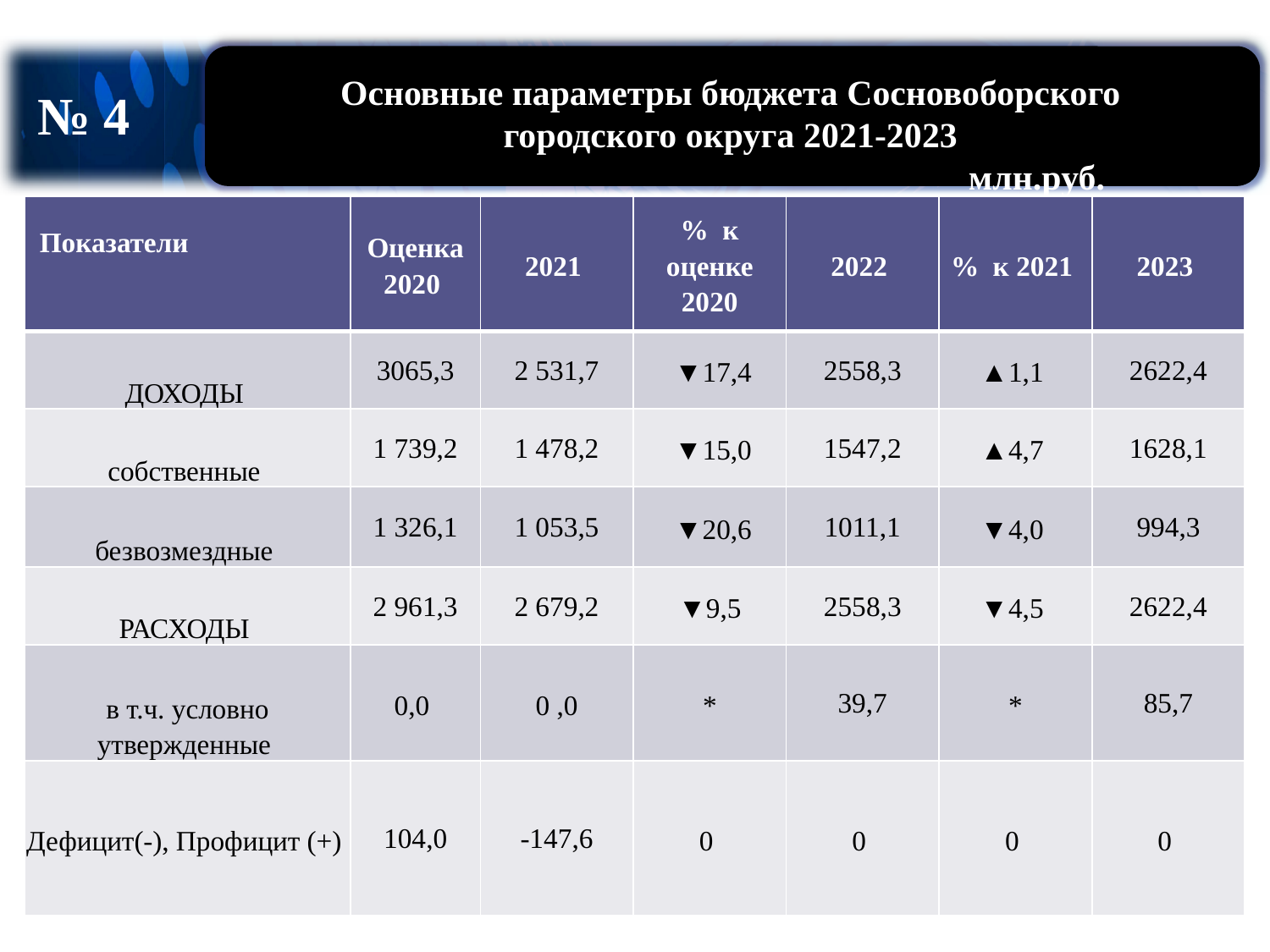

# Основные параметры бюджета Сосновоборского городского округа 2021-2023 млн.руб.
№ 4
| Показатели | Оценка 2020 | 2021 | % к оценке 2020 | 2022 | % к 2021 | 2023 |
| --- | --- | --- | --- | --- | --- | --- |
| ДОХОДЫ | 3065,3 | 2 531,7 | ▼17,4 | 2558,3 | ▲1,1 | 2622,4 |
| собственные | 1 739,2 | 1 478,2 | ▼15,0 | 1547,2 | ▲4,7 | 1628,1 |
| безвозмездные | 1 326,1 | 1 053,5 | ▼20,6 | 1011,1 | ▼4,0 | 994,3 |
| РАСХОДЫ | 2 961,3 | 2 679,2 | ▼9,5 | 2558,3 | ▼4,5 | 2622,4 |
| в т.ч. условно утвержденные | 0,0 | 0 ,0 | \* | 39,7 | \* | 85,7 |
| Дефицит(-), Профицит (+) | 104,0 | -147,6 | 0 | 0 | 0 | 0 |